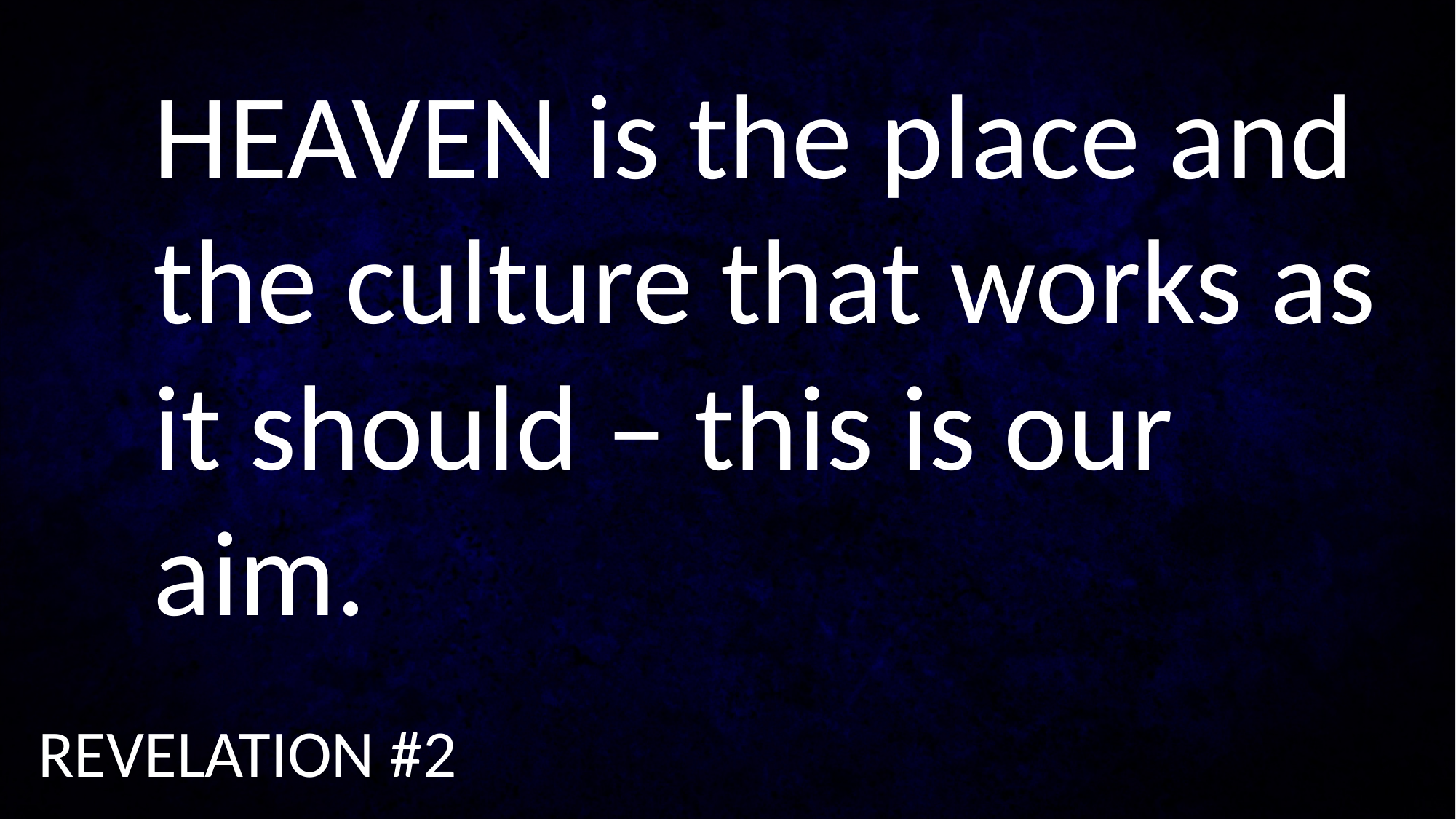

HEAVEN is the place and the culture that works as it should – this is our aim.
REVELATION #2